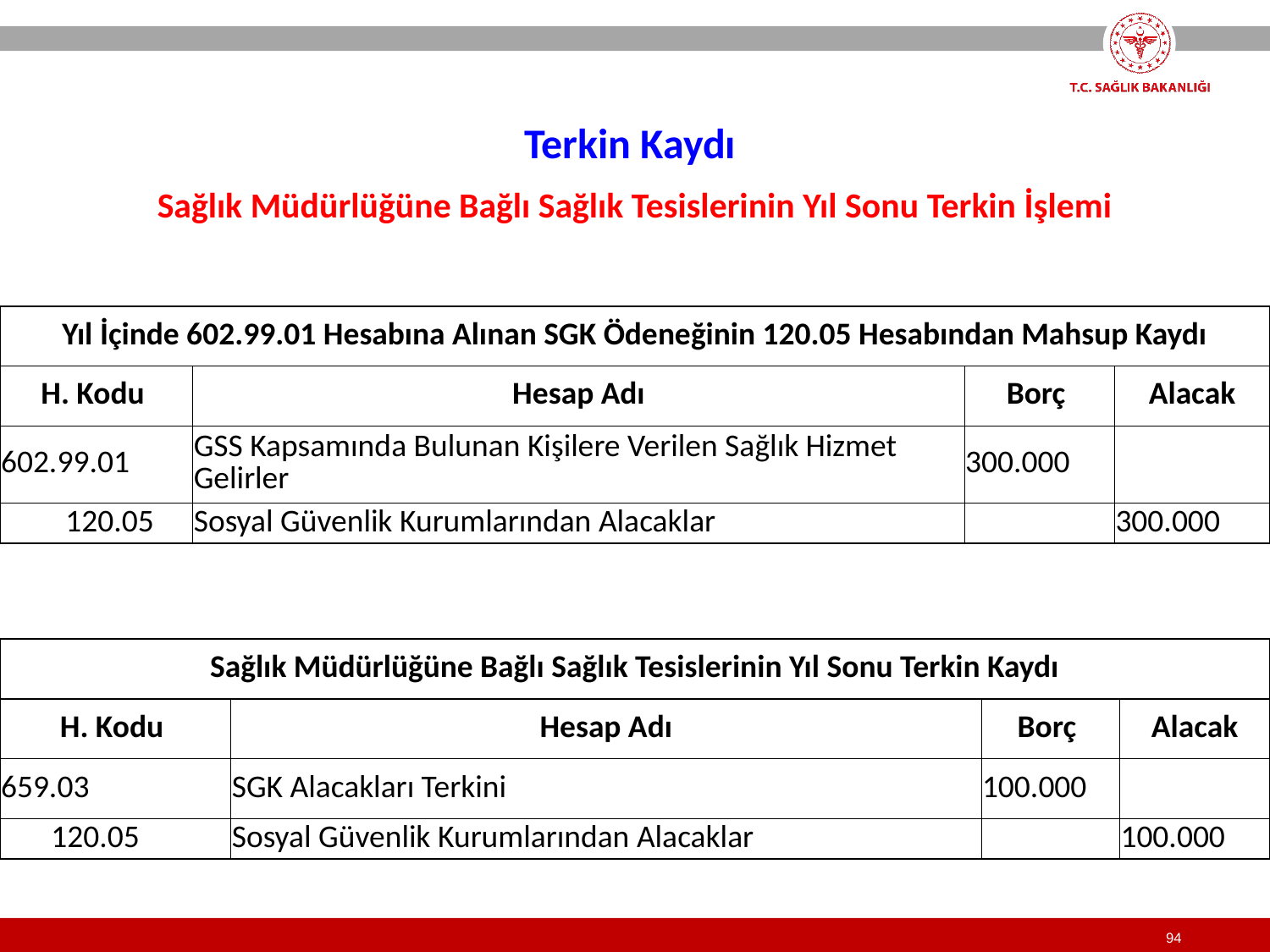

Terkin Kaydı
Sağlık Müdürlüğüne Bağlı Sağlık Tesislerinin Yıl Sonu Terkin İşlemi
| Yıl İçinde 602.99.01 Hesabına Alınan SGK Ödeneğinin 120.05 Hesabından Mahsup Kaydı |  |  |  |
| --- | --- | --- | --- |
| H. Kodu | Hesap Adı | Borç | Alacak |
| 602.99.01 | GSS Kapsamında Bulunan Kişilere Verilen Sağlık Hizmet Gelirler | 300.000 |  |
| 120.05 | Sosyal Güvenlik Kurumlarından Alacaklar |  | 300.000 |
| Sağlık Müdürlüğüne Bağlı Sağlık Tesislerinin Yıl Sonu Terkin Kaydı |  |  |  |
| --- | --- | --- | --- |
| H. Kodu | Hesap Adı | Borç | Alacak |
| 659.03 | SGK Alacakları Terkini | 100.000 |  |
| 120.05 | Sosyal Güvenlik Kurumlarından Alacaklar |  | 100.000 |